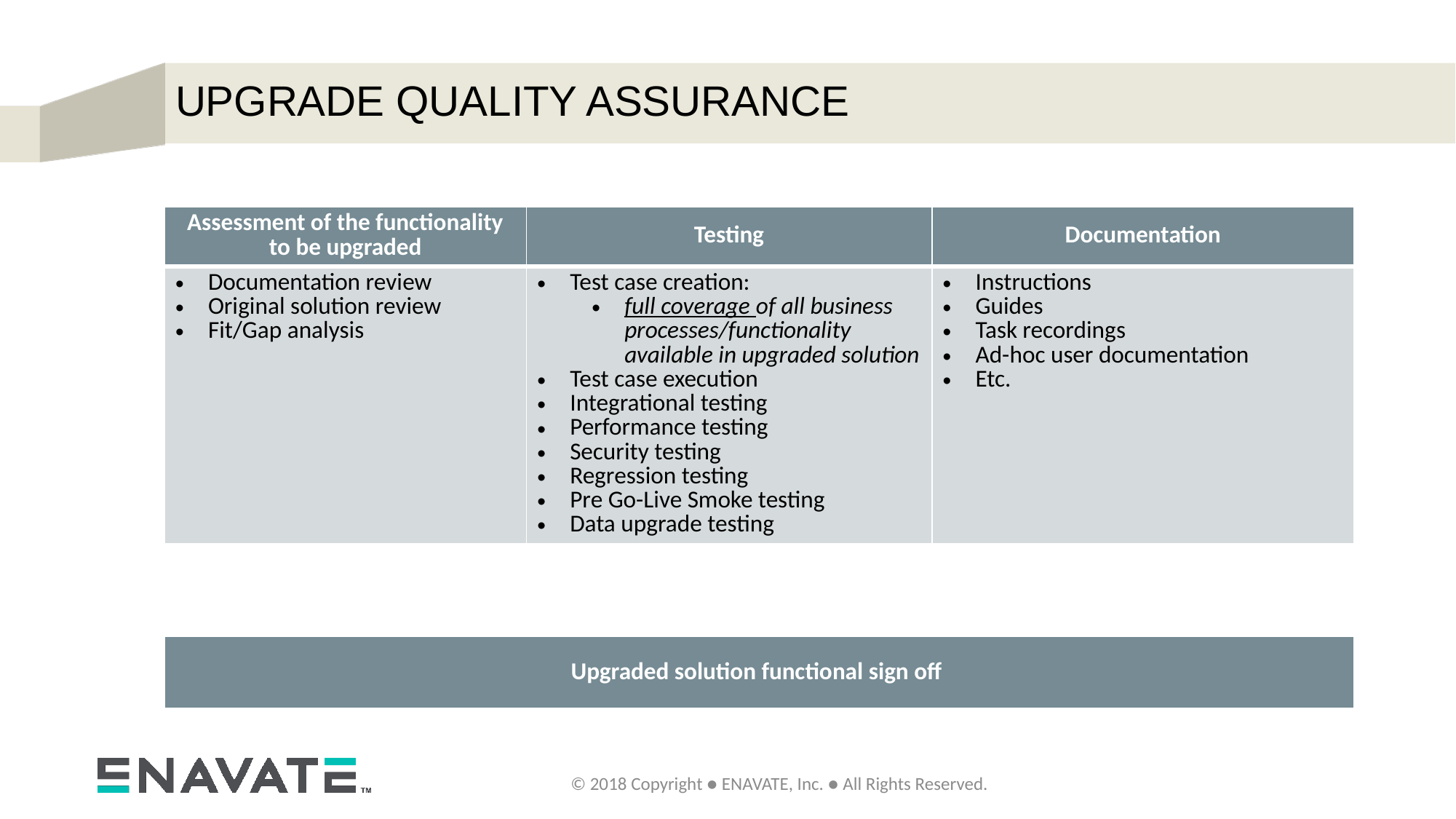

# Upgrade quality assurance
| Assessment of the functionality to be upgraded | Testing | Documentation |
| --- | --- | --- |
| Documentation review Original solution review Fit/Gap analysis | Test case creation: full coverage of all business processes/functionality available in upgraded solution Test case execution Integrational testing Performance testing Security testing Regression testing Pre Go-Live Smoke testing Data upgrade testing | Instructions Guides Task recordings Ad-hoc user documentation Etc. |
| Upgraded solution functional sign off |
| --- |